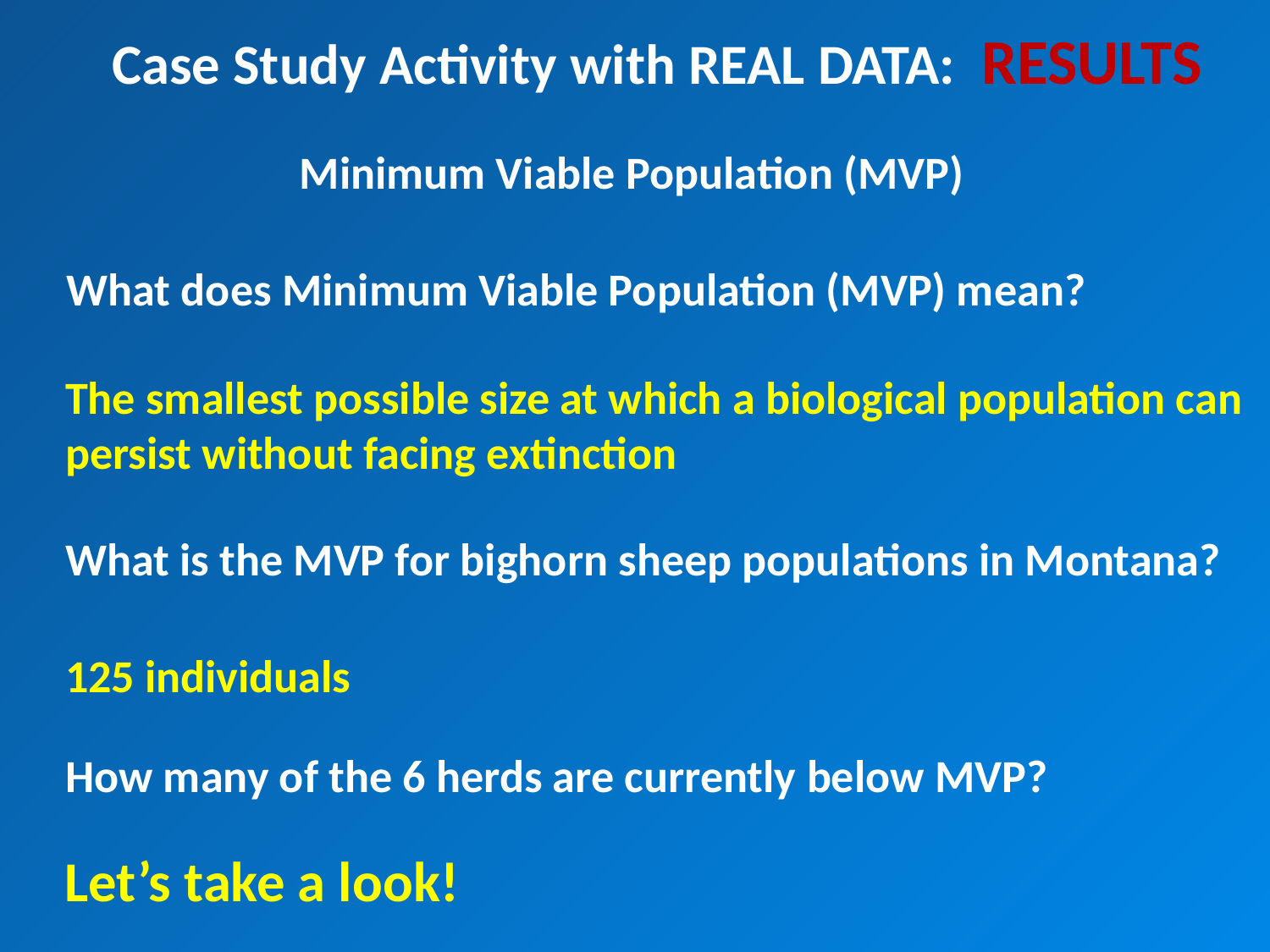

Case Study Activity with REAL DATA:  RESULTS
Minimum Viable Population (MVP)
What does Minimum Viable Population (MVP) mean?
The smallest possible size at which a biological population can persist without facing extinction
What is the MVP for bighorn sheep populations in Montana?
125 individuals
How many of the 6 herds are currently below MVP?
Let’s take a look!